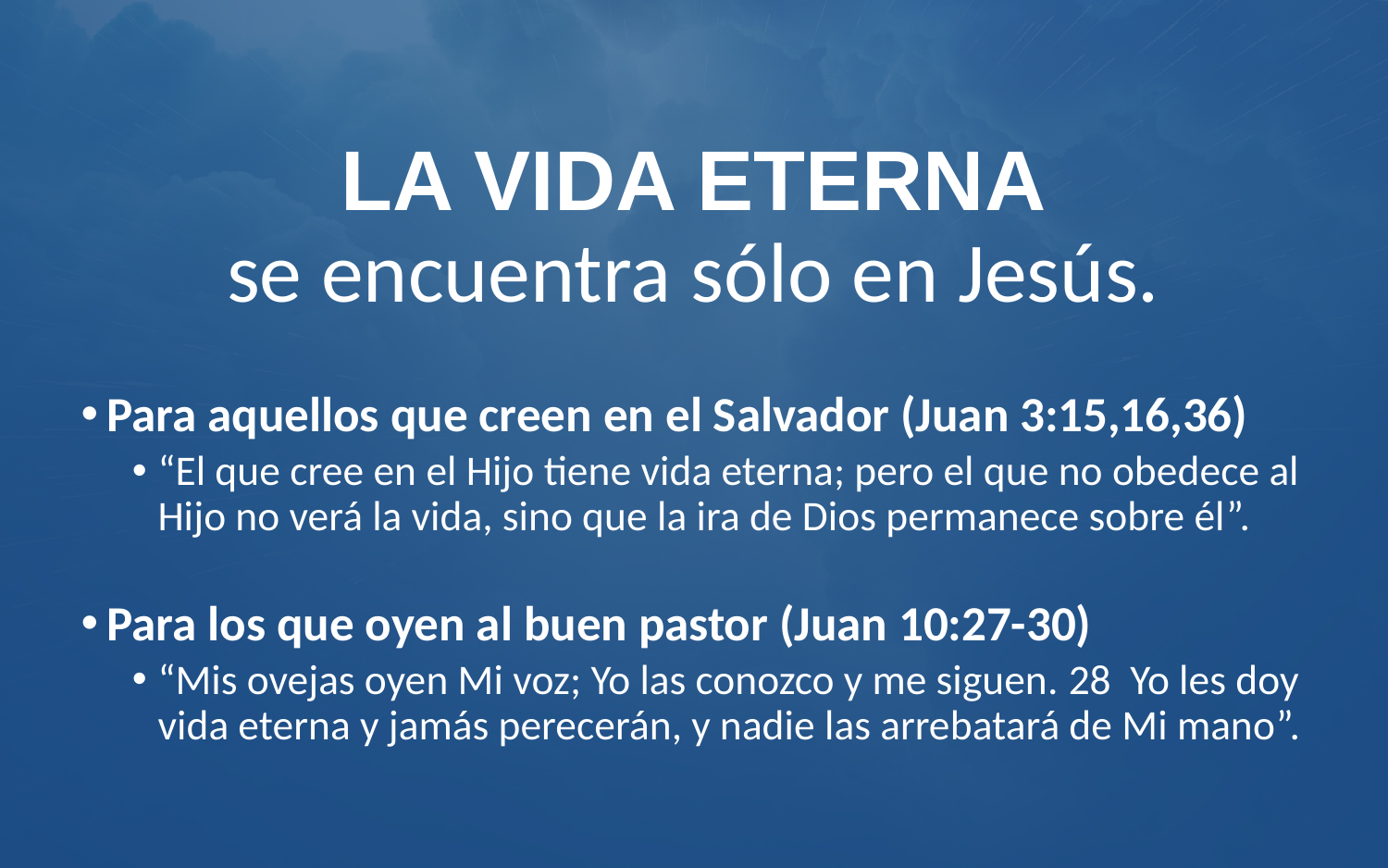

# LA VIDA ETERNA se encuentra sólo en Jesús.
Para aquellos que creen en el Salvador (Juan 3:15,16,36)
“El que cree en el Hijo tiene vida eterna; pero el que no obedece al Hijo no verá la vida, sino que la ira de Dios permanece sobre él”.
Para los que oyen al buen pastor (Juan 10:27-30)
“Mis ovejas oyen Mi voz; Yo las conozco y me siguen. 28  Yo les doy vida eterna y jamás perecerán, y nadie las arrebatará de Mi mano”.